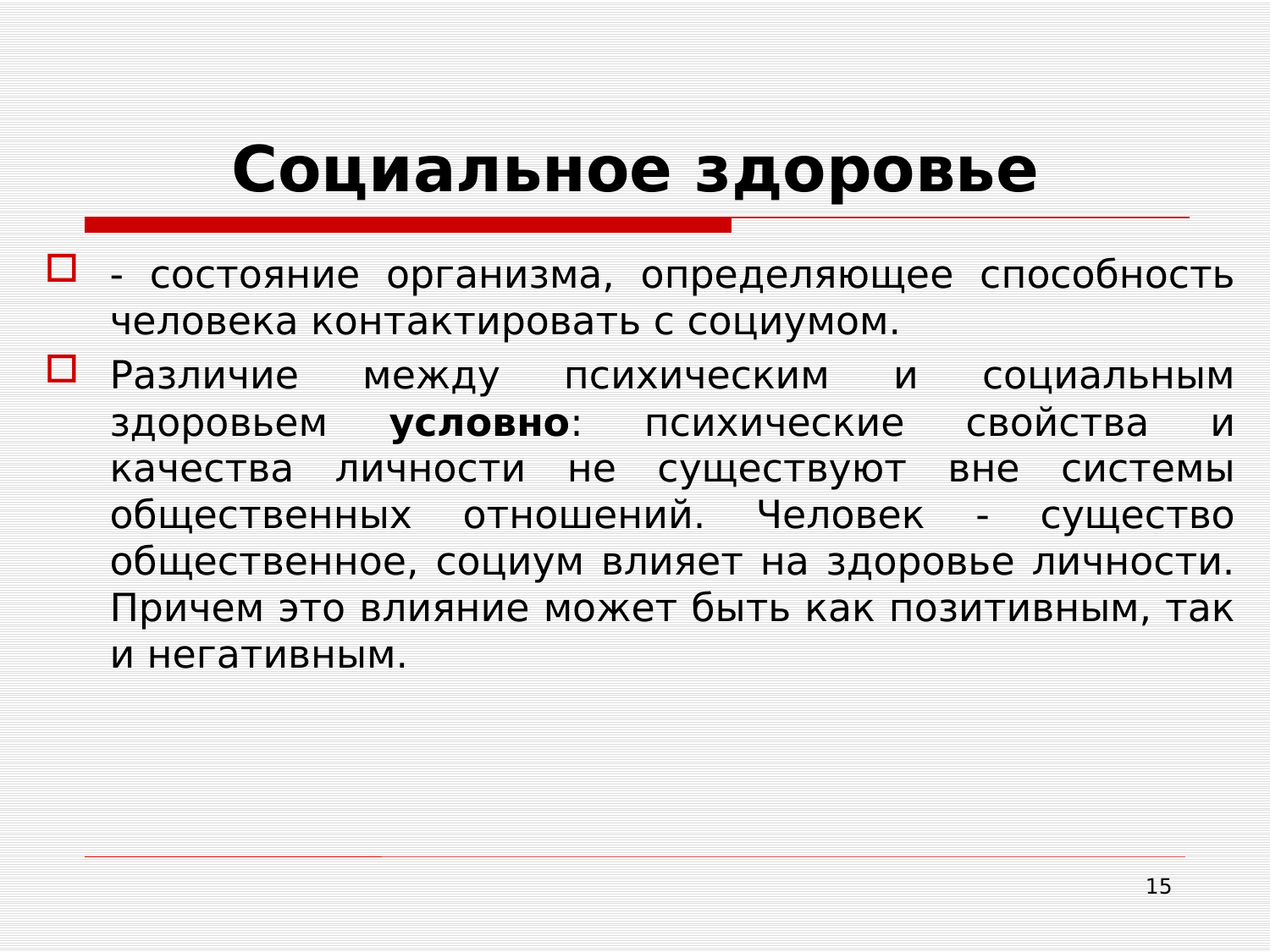

# Социальное здоровье
- состояние организма, определяющее способность человека контактировать с социумом.
Различие между психическим и социальным здоровьем условно: психические свойства и качества личности не существуют вне системы общественных отношений. Человек - существо общественное, социум влияет на здоровье личности. Причем это влияние может быть как позитивным, так и негативным.
15